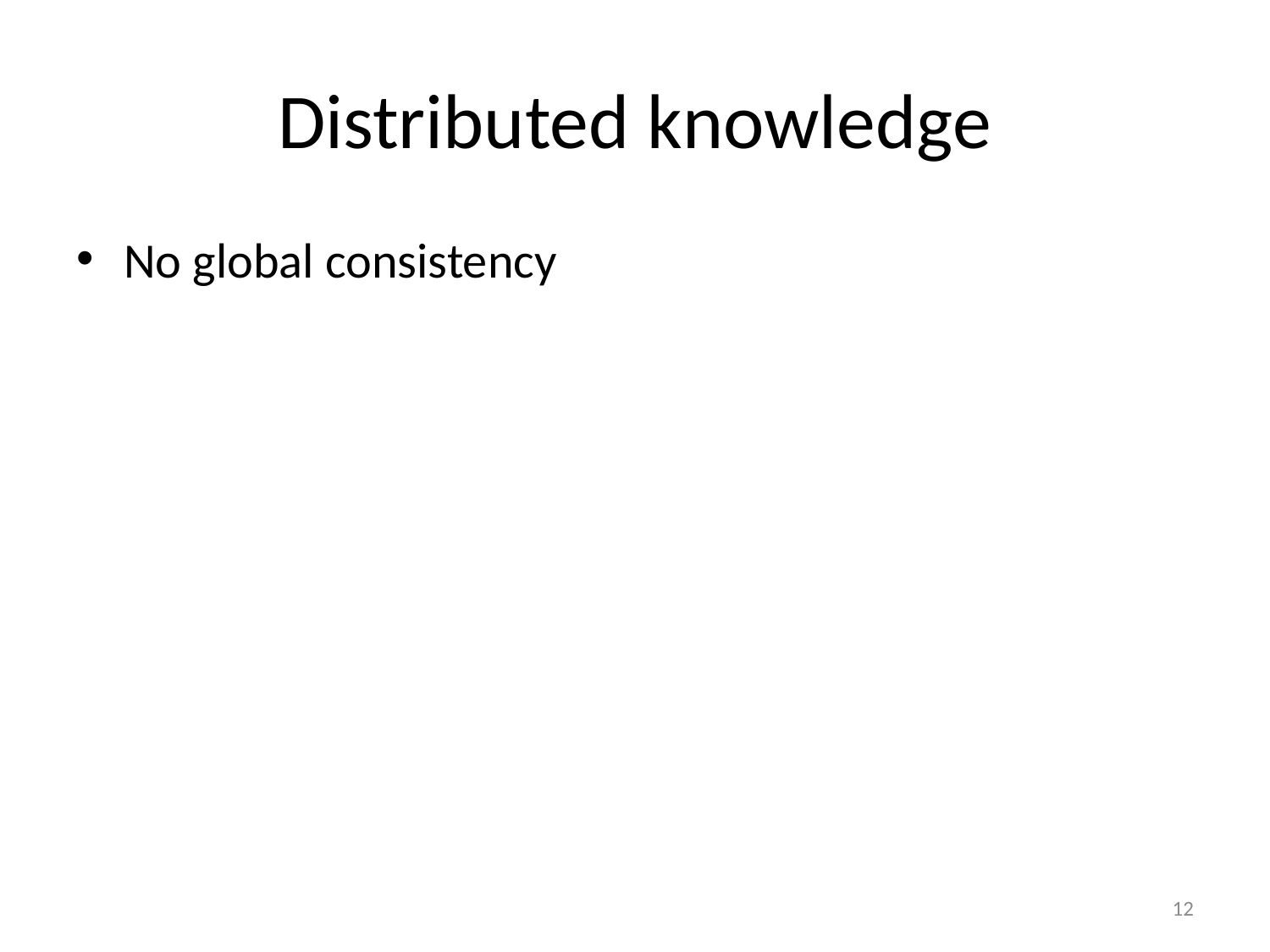

# Distributed knowledge
No global consistency

12